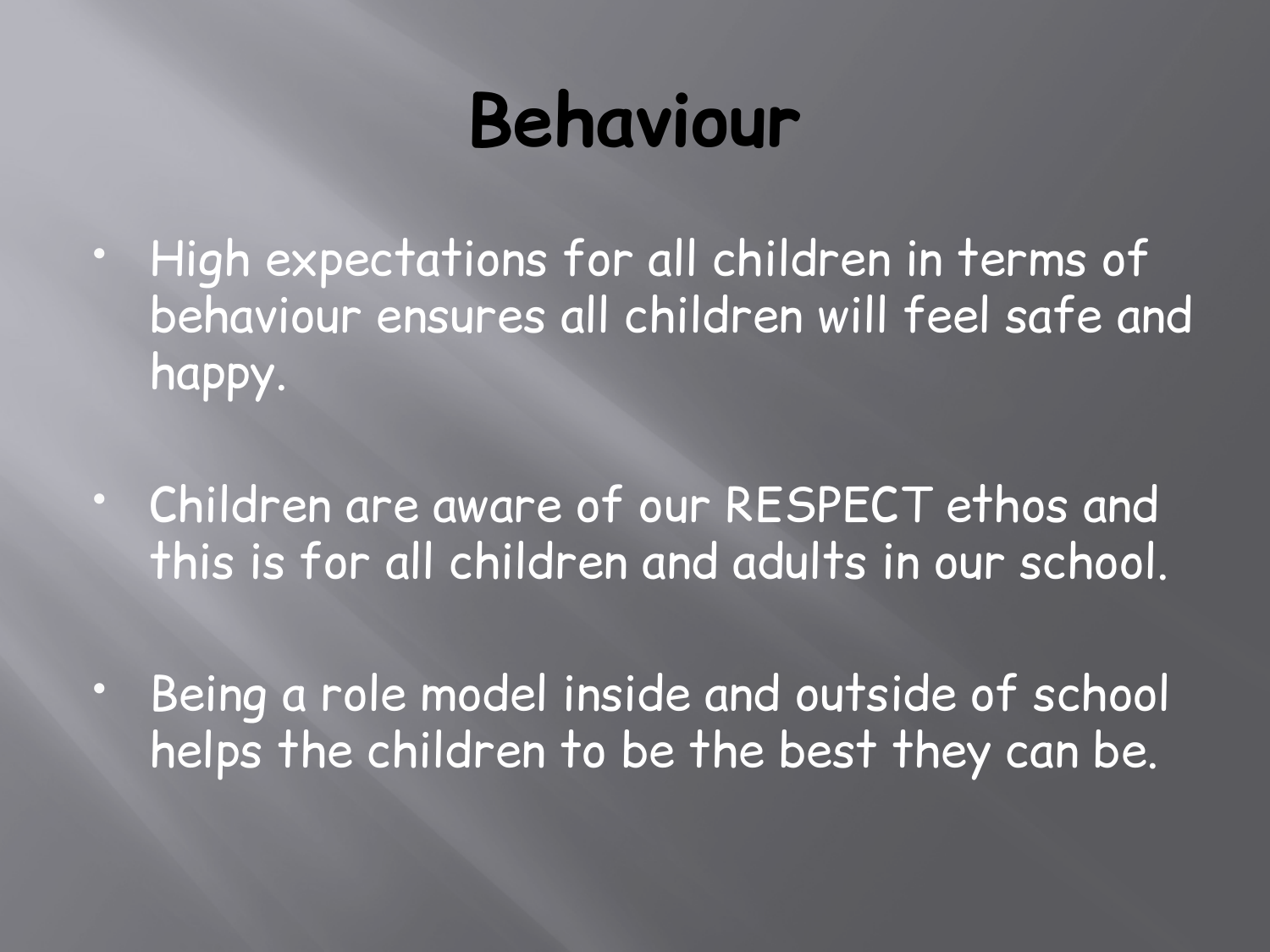

# Behaviour
High expectations for all children in terms of behaviour ensures all children will feel safe and happy.

Children are aware of our RESPECT ethos and this is for all children and adults in our school.

Being a role model inside and outside of school helps the children to be the best they can be.